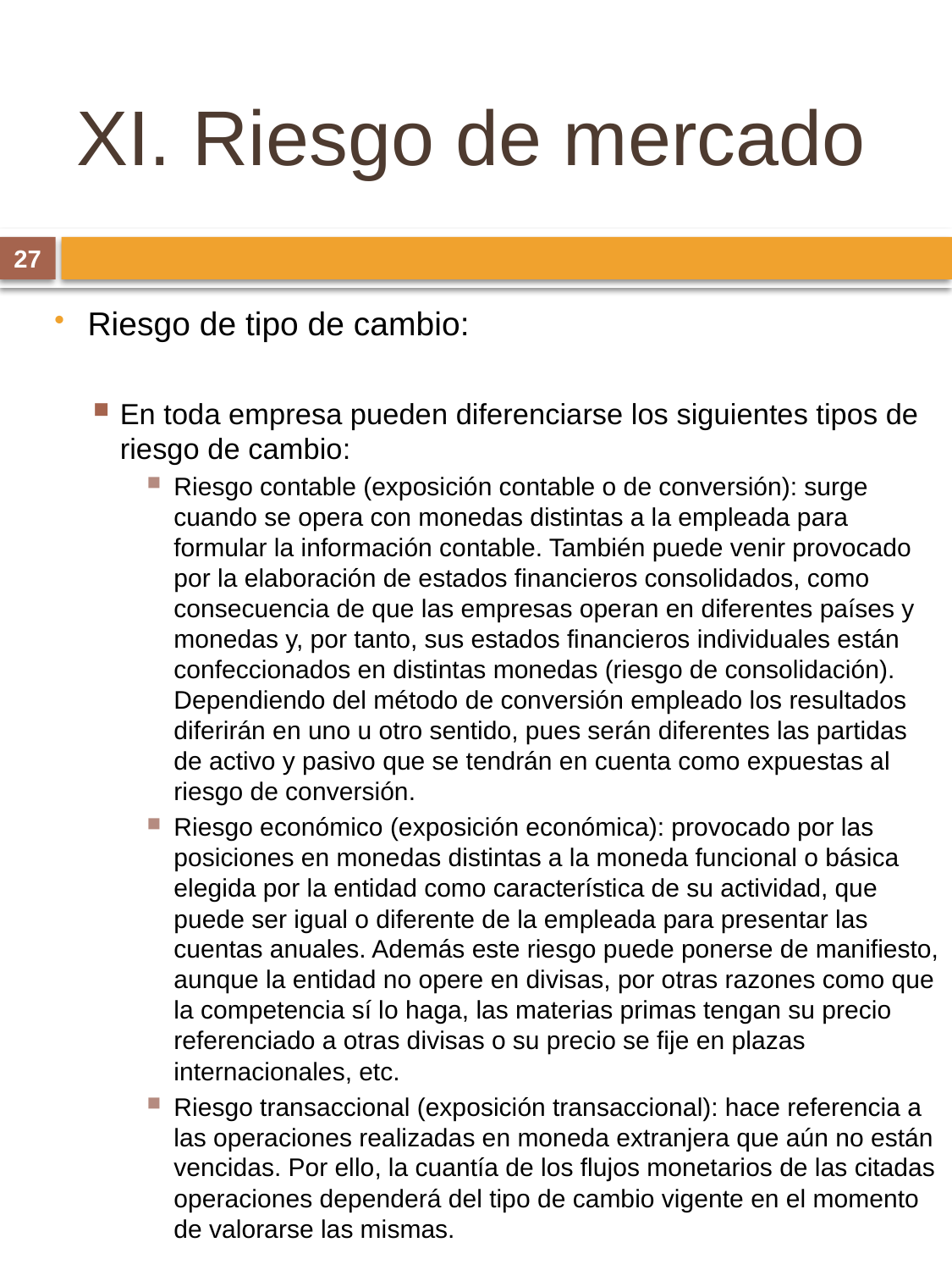

# XI. Riesgo de mercado
27
Riesgo de tipo de cambio:

En toda empresa pueden diferenciarse los siguientes tipos de riesgo de cambio:
Riesgo contable (exposición contable o de conversión): surge cuando se opera con monedas distintas a la empleada para formular la información contable. También puede venir provocado por la elaboración de estados financieros consolidados, como consecuencia de que las empresas operan en diferentes países y monedas y, por tanto, sus estados financieros individuales están confeccionados en distintas monedas (riesgo de consolidación). Dependiendo del método de conversión empleado los resultados diferirán en uno u otro sentido, pues serán diferentes las partidas de activo y pasivo que se tendrán en cuenta como expuestas al riesgo de conversión.
Riesgo económico (exposición económica): provocado por las posiciones en monedas distintas a la moneda funcional o básica elegida por la entidad como característica de su actividad, que puede ser igual o diferente de la empleada para presentar las cuentas anuales. Además este riesgo puede ponerse de manifiesto, aunque la entidad no opere en divisas, por otras razones como que la competencia sí lo haga, las materias primas tengan su precio referenciado a otras divisas o su precio se fije en plazas internacionales, etc.
Riesgo transaccional (exposición transaccional): hace referencia a las operaciones realizadas en moneda extranjera que aún no están vencidas. Por ello, la cuantía de los flujos monetarios de las citadas operaciones dependerá del tipo de cambio vigente en el momento de valorarse las mismas.